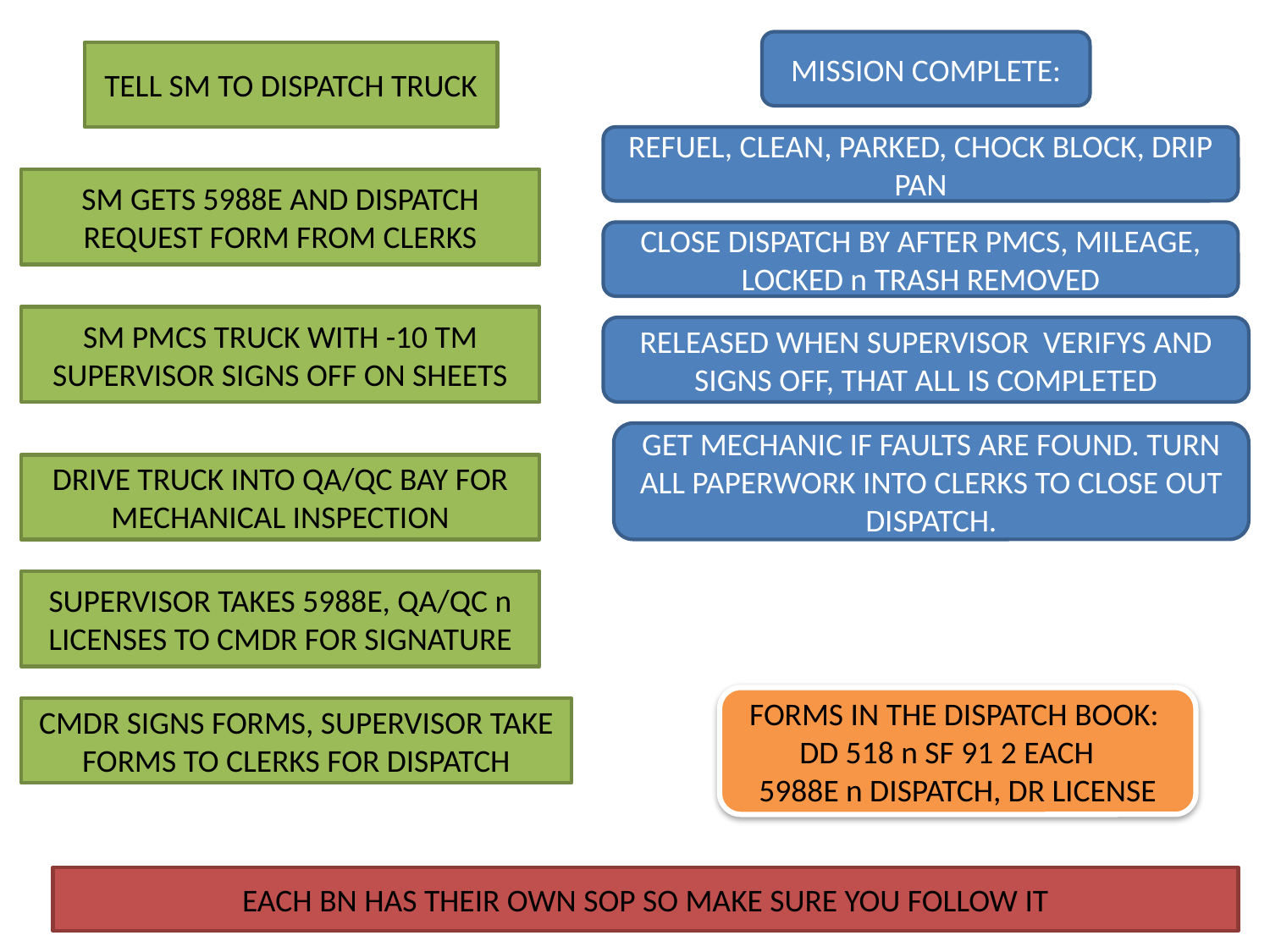

MISSION COMPLETE:
TELL SM TO DISPATCH TRUCK
REFUEL, CLEAN, PARKED, CHOCK BLOCK, DRIP PAN
SM GETS 5988E AND DISPATCH REQUEST FORM FROM CLERKS

CLOSE DISPATCH BY AFTER PMCS, MILEAGE, LOCKED n TRASH REMOVED

SM PMCS TRUCK WITH -10 TM
SUPERVISOR SIGNS OFF ON SHEETS
RELEASED WHEN SUPERVISOR  VERIFYS AND SIGNS OFF, THAT ALL IS COMPLETED

GET MECHANIC IF FAULTS ARE FOUND. TURN ALL PAPERWORK INTO CLERKS TO CLOSE OUT DISPATCH.
DRIVE TRUCK INTO QA/QC BAY FOR MECHANICAL INSPECTION
SUPERVISOR TAKES 5988E, QA/QC n LICENSES TO CMDR FOR SIGNATURE
FORMS IN THE DISPATCH BOOK:
DD 518 n SF 91 2 EACH
5988E n DISPATCH, DR LICENSE
CMDR SIGNS FORMS, SUPERVISOR TAKE FORMS TO CLERKS FOR DISPATCH
EACH BN HAS THEIR OWN SOP SO MAKE SURE YOU FOLLOW IT